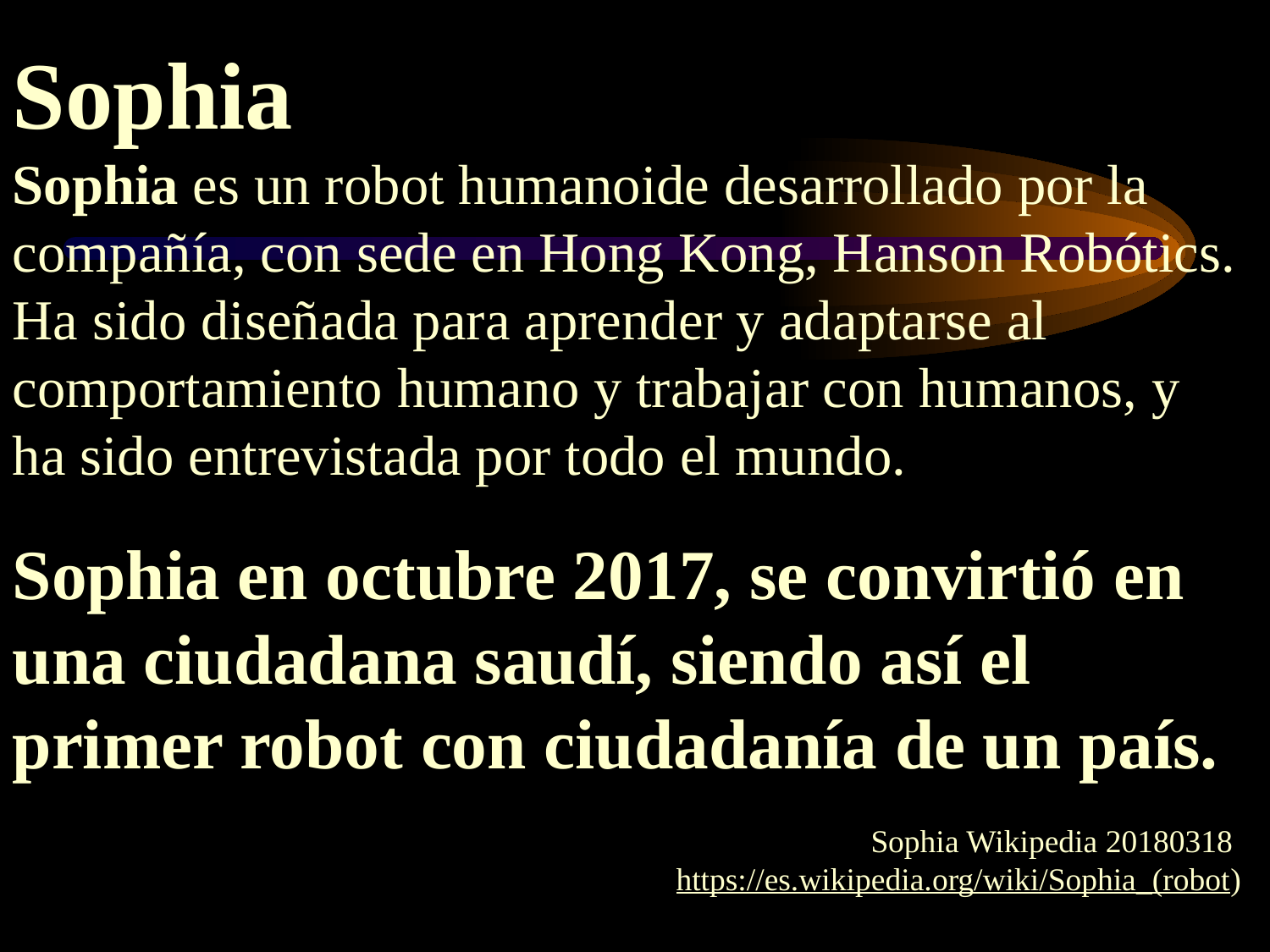

Sophia
Sophia es un robot humanoide desarrollado por la compañía, con sede en Hong Kong, Hanson Robótics.
Ha sido diseñada para aprender y adaptarse al comportamiento humano y trabajar con humanos, y ha sido entrevistada por todo el mundo.

Sophia en octubre 2017, se convirtió en una ciudadana saudí, siendo así el primer robot con ciudadanía de un país.

Sophia Wikipedia 20180318
https://es.wikipedia.org/wiki/Sophia_(robot)